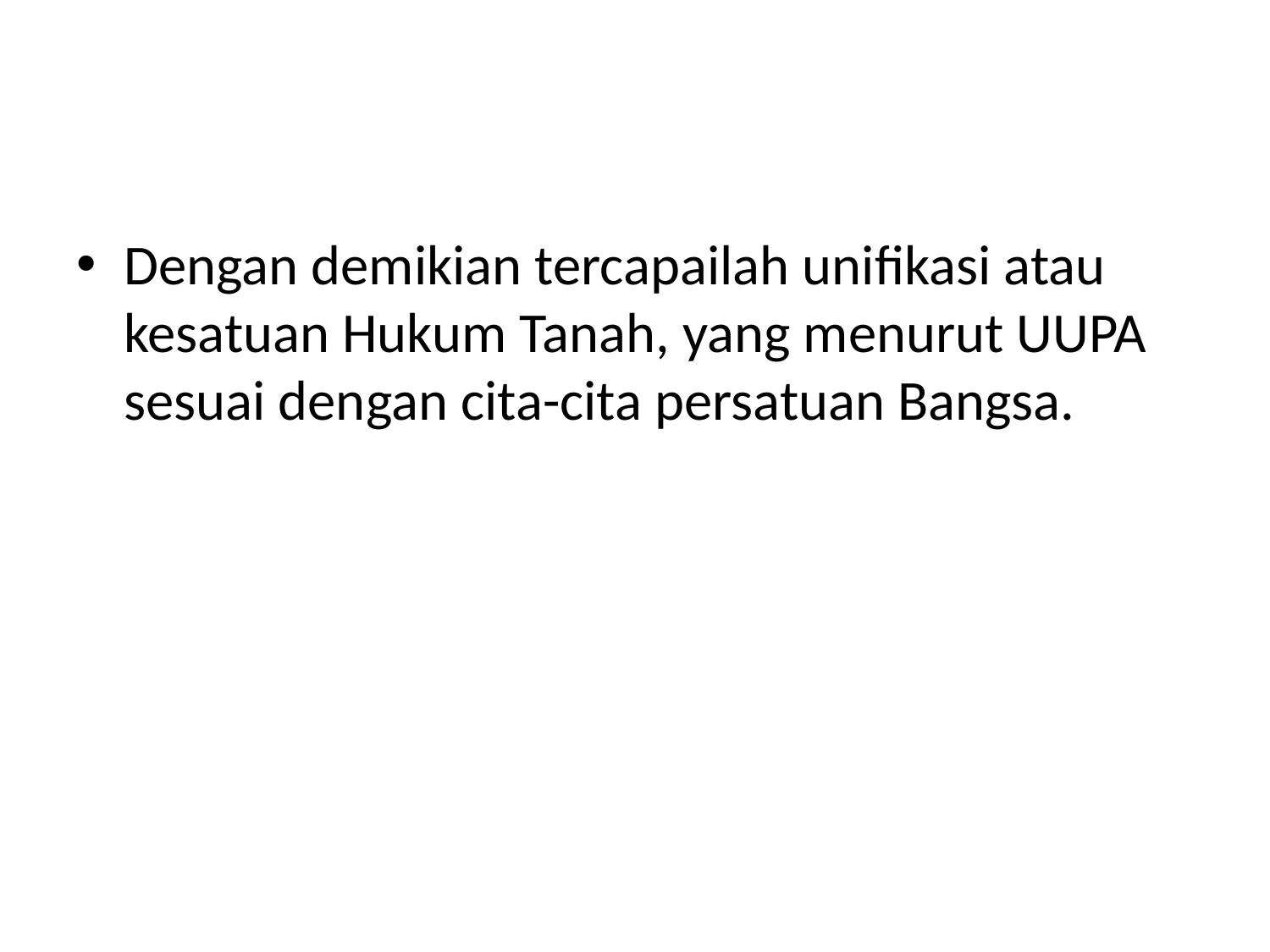

#
Dengan demikian tercapailah unifikasi atau kesatuan Hukum Tanah, yang menurut UUPA sesuai dengan cita-cita persatuan Bangsa.